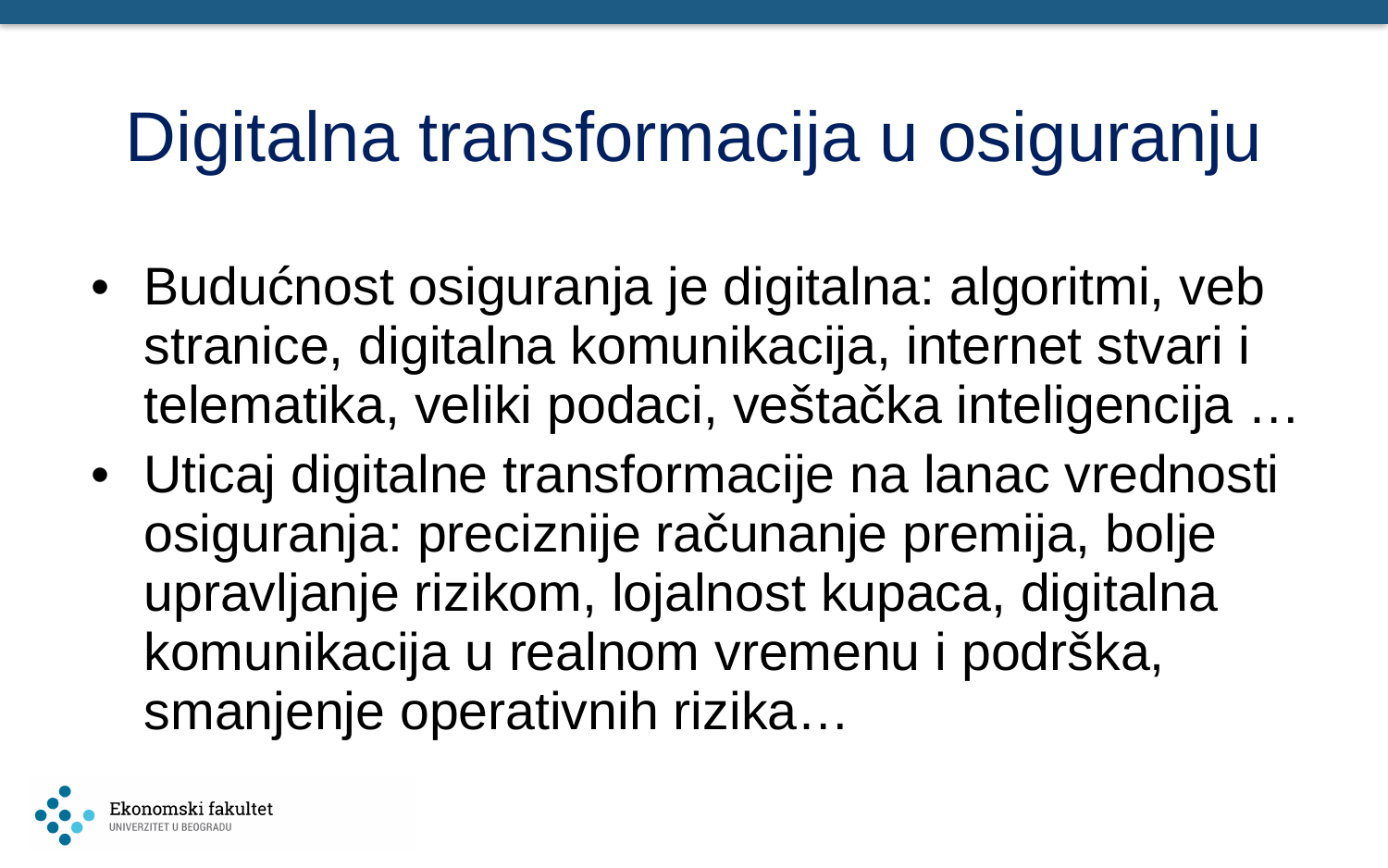

# Digitalna transformacija u osiguranju
Budućnost osiguranja je digitalna: algoritmi, veb stranice, digitalna komunikacija, internet stvari i telematika, veliki podaci, veštačka inteligencija …
Uticaj digitalne transformacije na lanac vrednosti osiguranja: preciznije računanje premija, bolje upravljanje rizikom, lojalnost kupaca, digitalna komunikacija u realnom vremenu i podrška, smanjenje operativnih rizika…